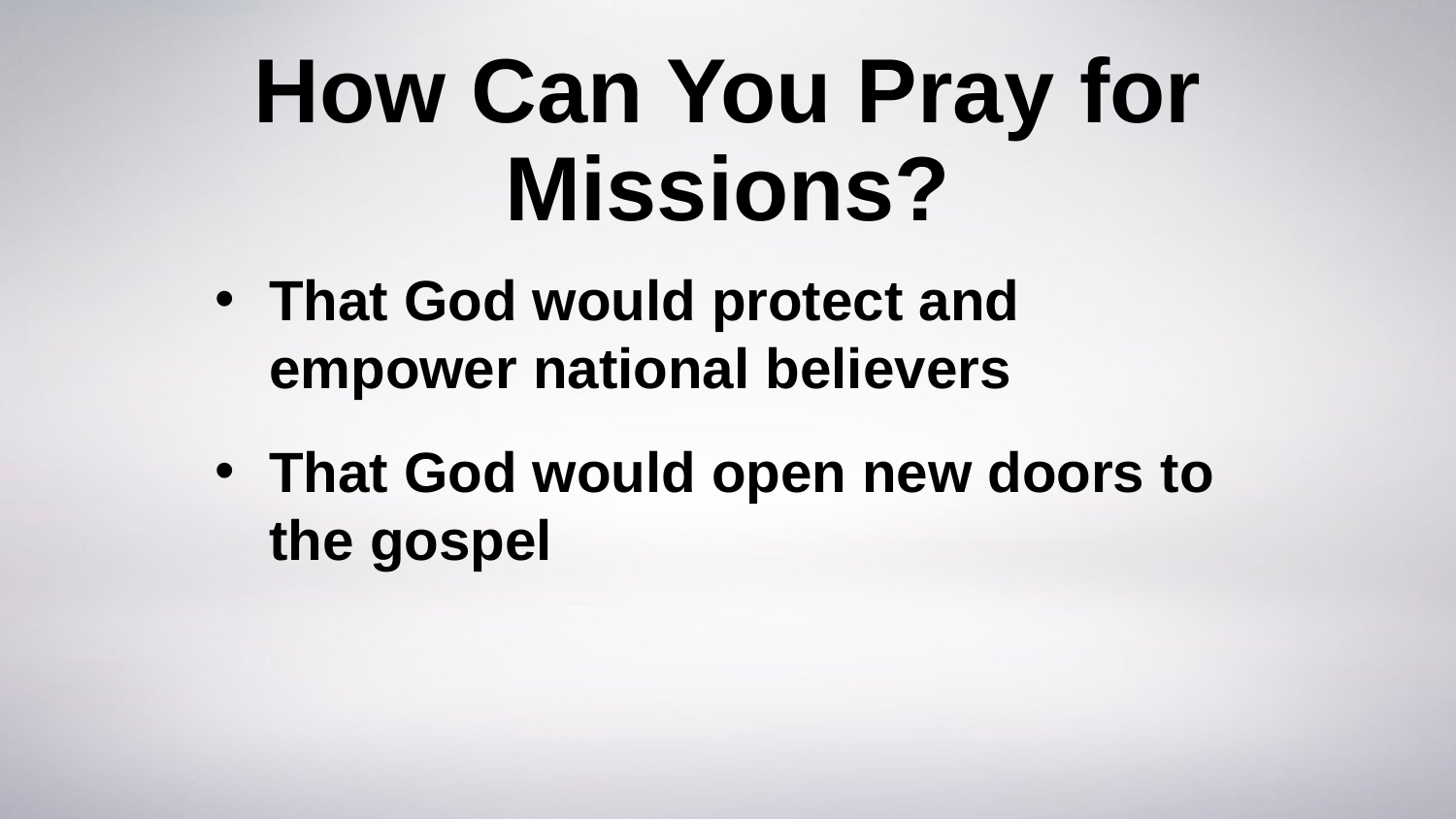

# How Can You Pray for Missions?
That God would protect and empower national believers
That God would open new doors to the gospel